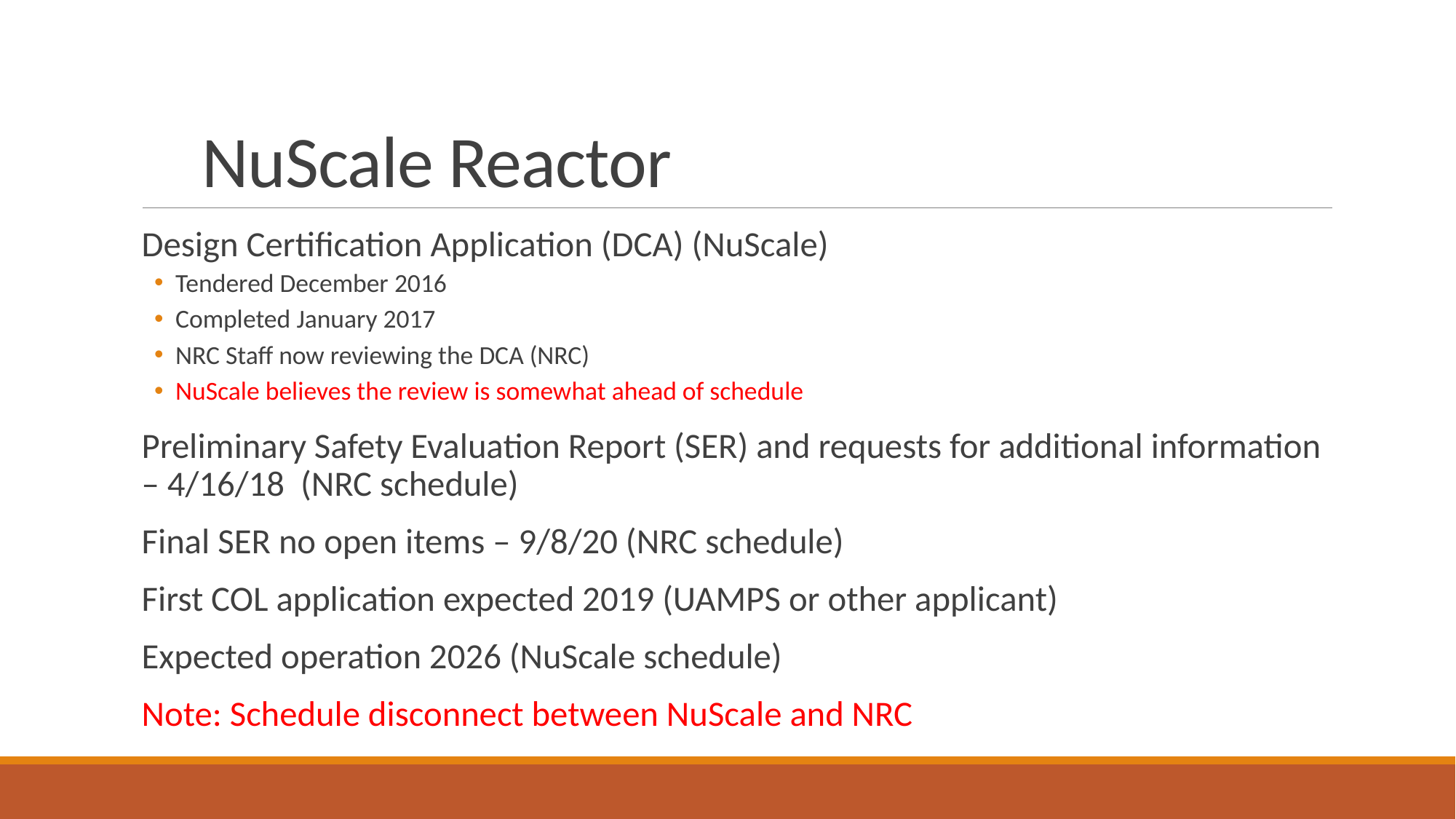

# NuScale Reactor
Design Certification Application (DCA) (NuScale)
Tendered December 2016
Completed January 2017
NRC Staff now reviewing the DCA (NRC)
NuScale believes the review is somewhat ahead of schedule
Preliminary Safety Evaluation Report (SER) and requests for additional information – 4/16/18  (NRC schedule)
Final SER no open items – 9/8/20 (NRC schedule)
First COL application expected 2019 (UAMPS or other applicant)
Expected operation 2026 (NuScale schedule)
Note: Schedule disconnect between NuScale and NRC